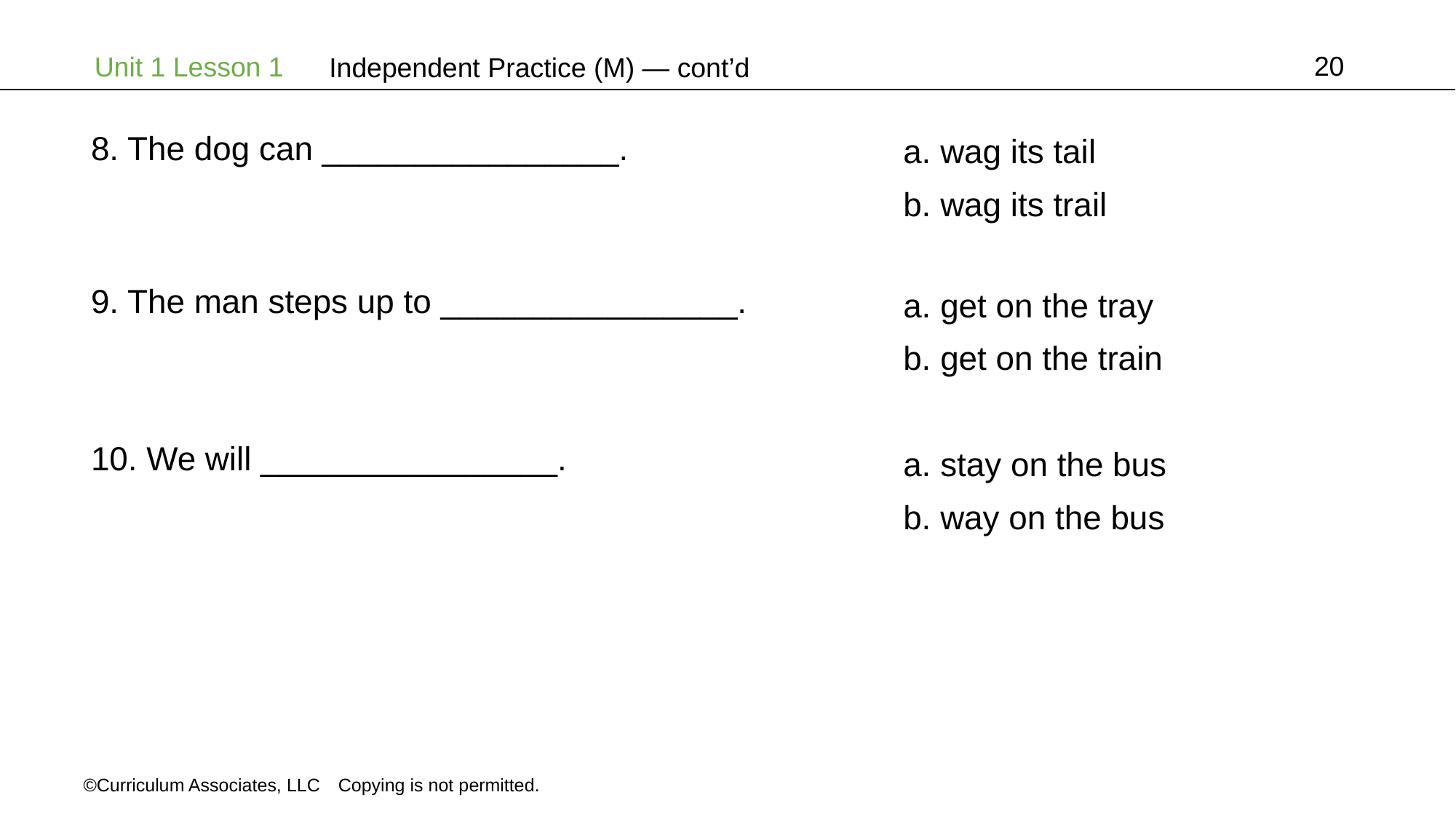

20
Independent Practice (M) — cont’d
a. wag its tail
b. wag its trail
8. The dog can ________________.
a. get on the tray
b. get on the train
9. The man steps up to ________________.
10. We will ________________.
a. stay on the bus
b. way on the bus